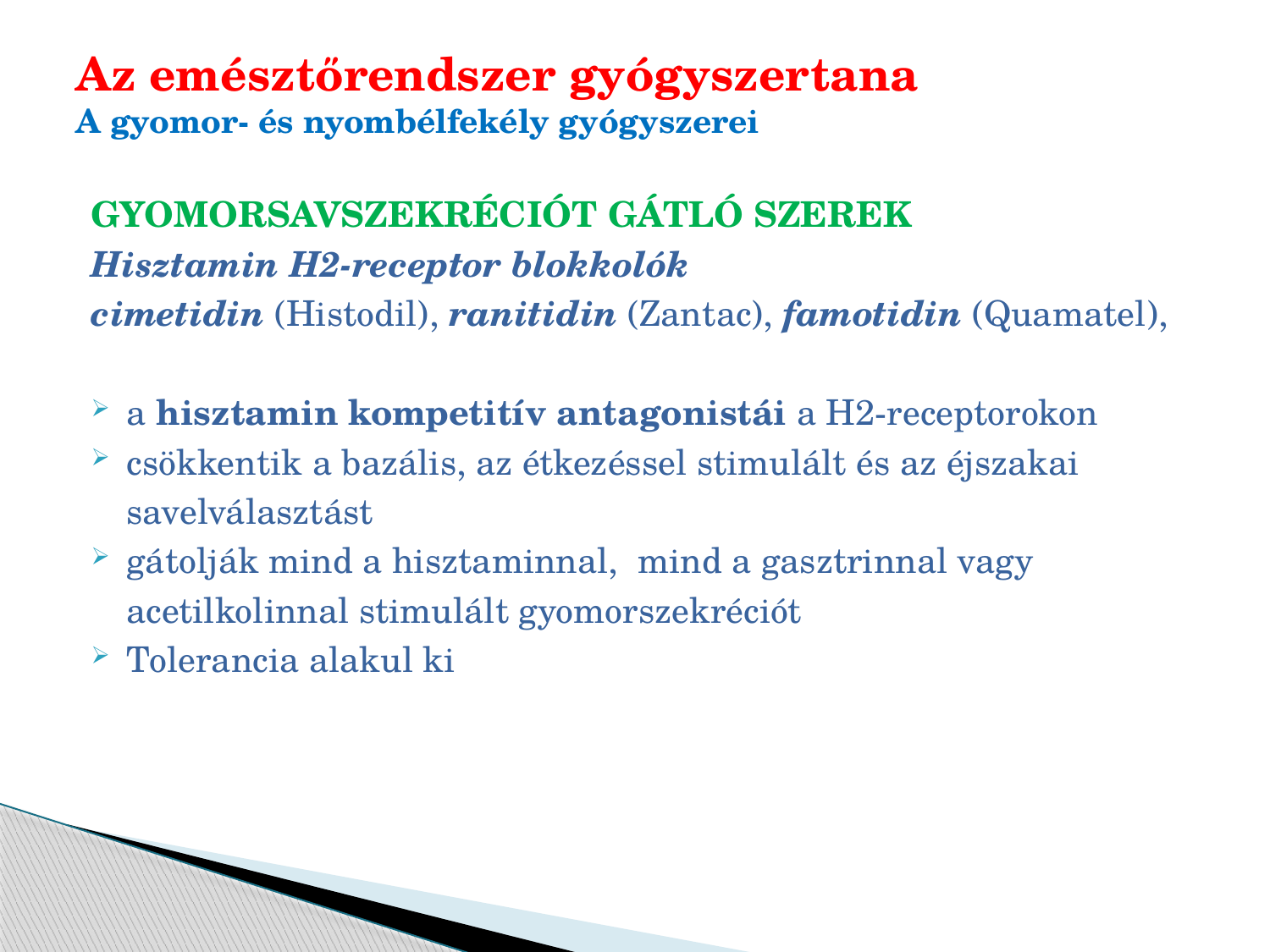

# Az emésztőrendszer gyógyszertana A gyomor- és nyombélfekély gyógyszerei
GYOMORSAVSZEKRÉCIÓT GÁTLÓ SZEREK
Hisztamin H2-receptor blokkolók
cimetidin (Histodil), ranitidin (Zantac), famotidin (Quamatel),

a hisztamin kompetitív antagonistái a H2-receptorokon
csökkentik a bazális, az étkezéssel stimulált és az éjszakai
	savelválasztást
gátolják mind a hisztaminnal,  mind a gasztrinnal vagy
	acetilkolinnal stimulált gyomorszekréciót
Tolerancia alakul ki